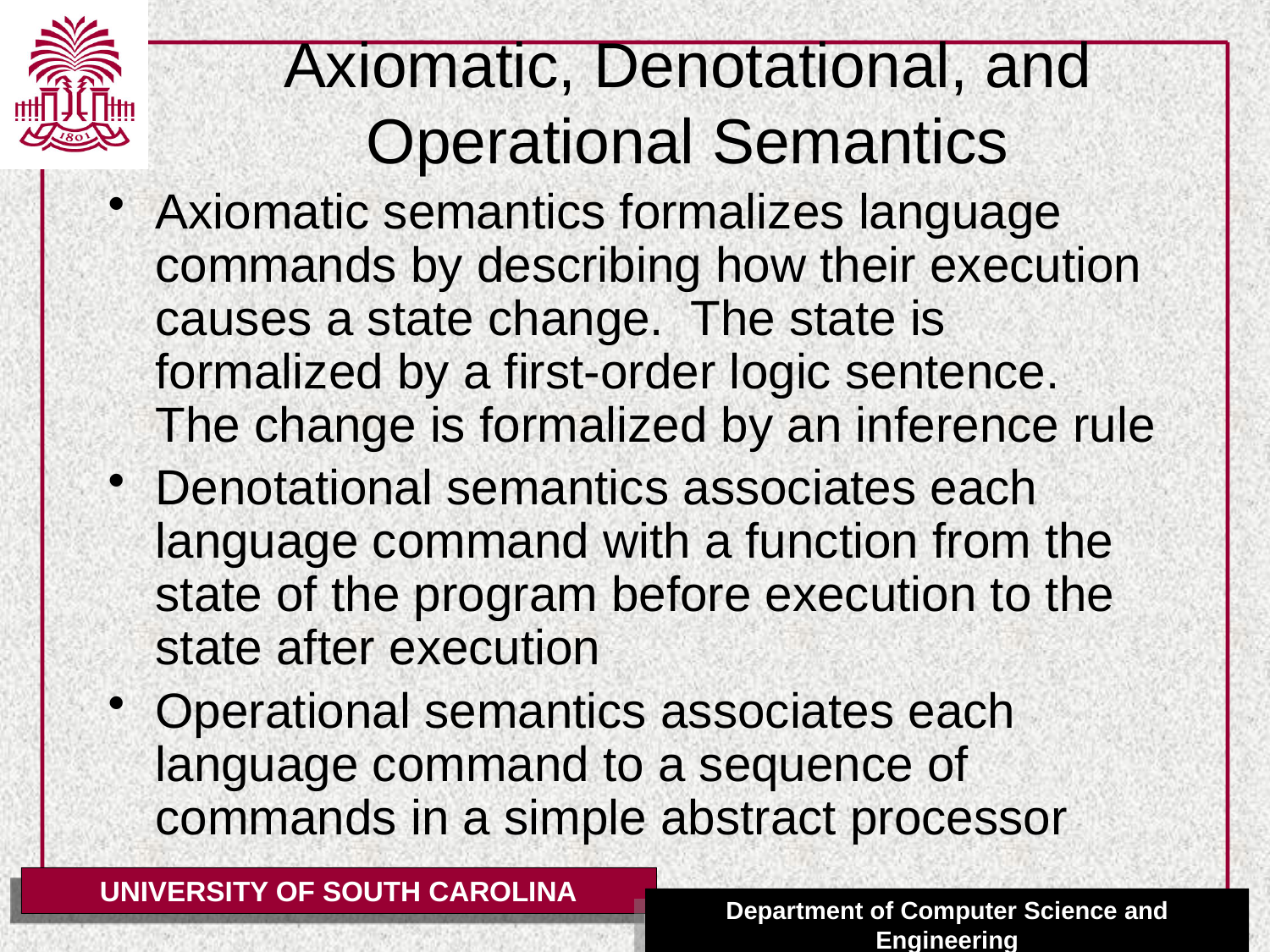

# Axiomatic, Denotational, and Operational Semantics
Axiomatic semantics formalizes language commands by describing how their execution causes a state change.  The state is formalized by a first-order logic sentence.  The change is formalized by an inference rule
Denotational semantics associates each language command with a function from the state of the program before execution to the state after execution
Operational semantics associates each language command to a sequence of commands in a simple abstract processor